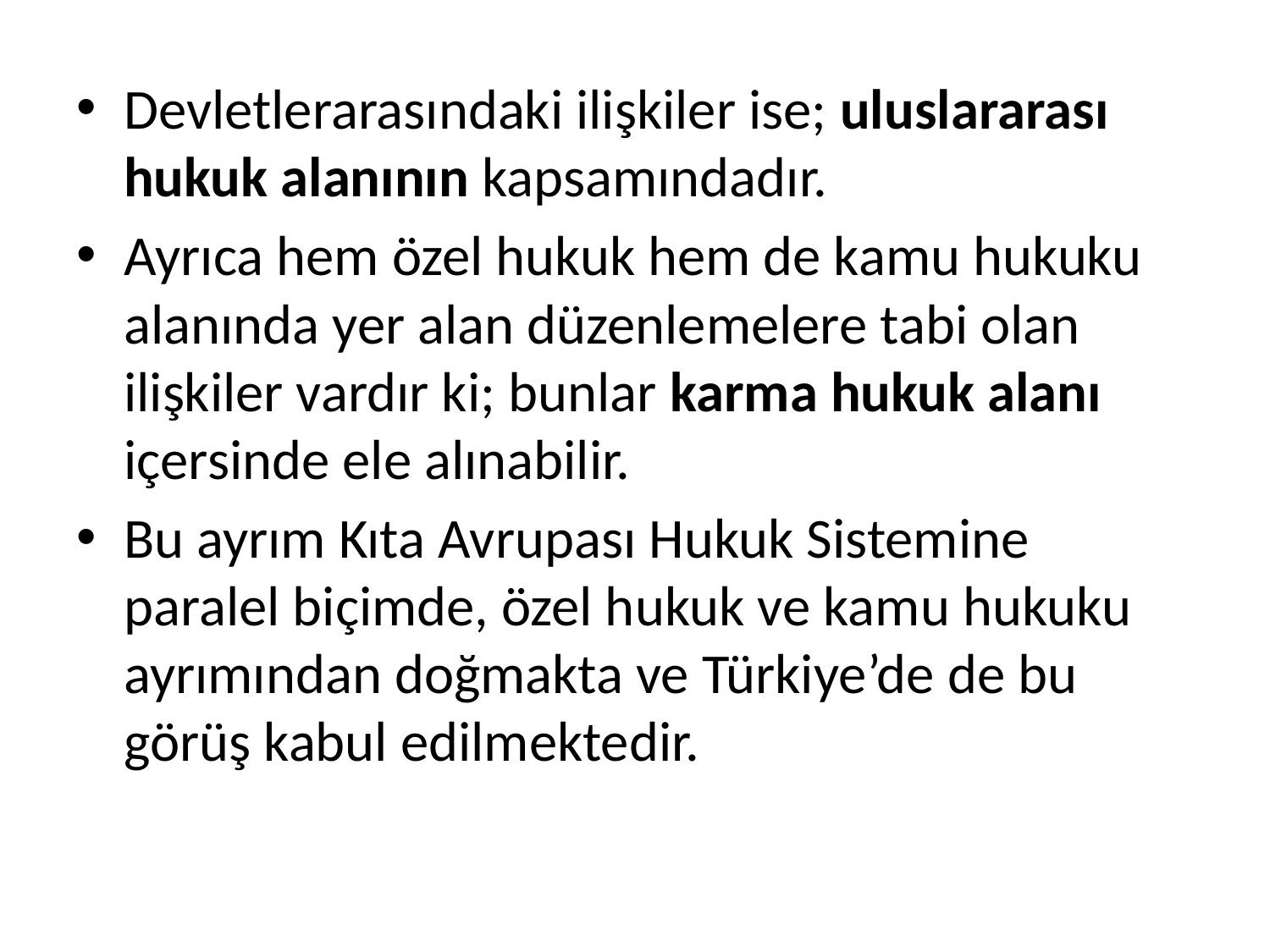

Devletlerarasındaki ilişkiler ise; uluslararası hukuk alanının kapsamındadır.
Ayrıca hem özel hukuk hem de kamu hukuku alanında yer alan düzenlemelere tabi olan ilişkiler vardır ki; bunlar karma hukuk alanı içersinde ele alınabilir.
Bu ayrım Kıta Avrupası Hukuk Sistemine paralel biçimde, özel hukuk ve kamu hukuku ayrımından doğmakta ve Türkiye’de de bu görüş kabul edilmektedir.